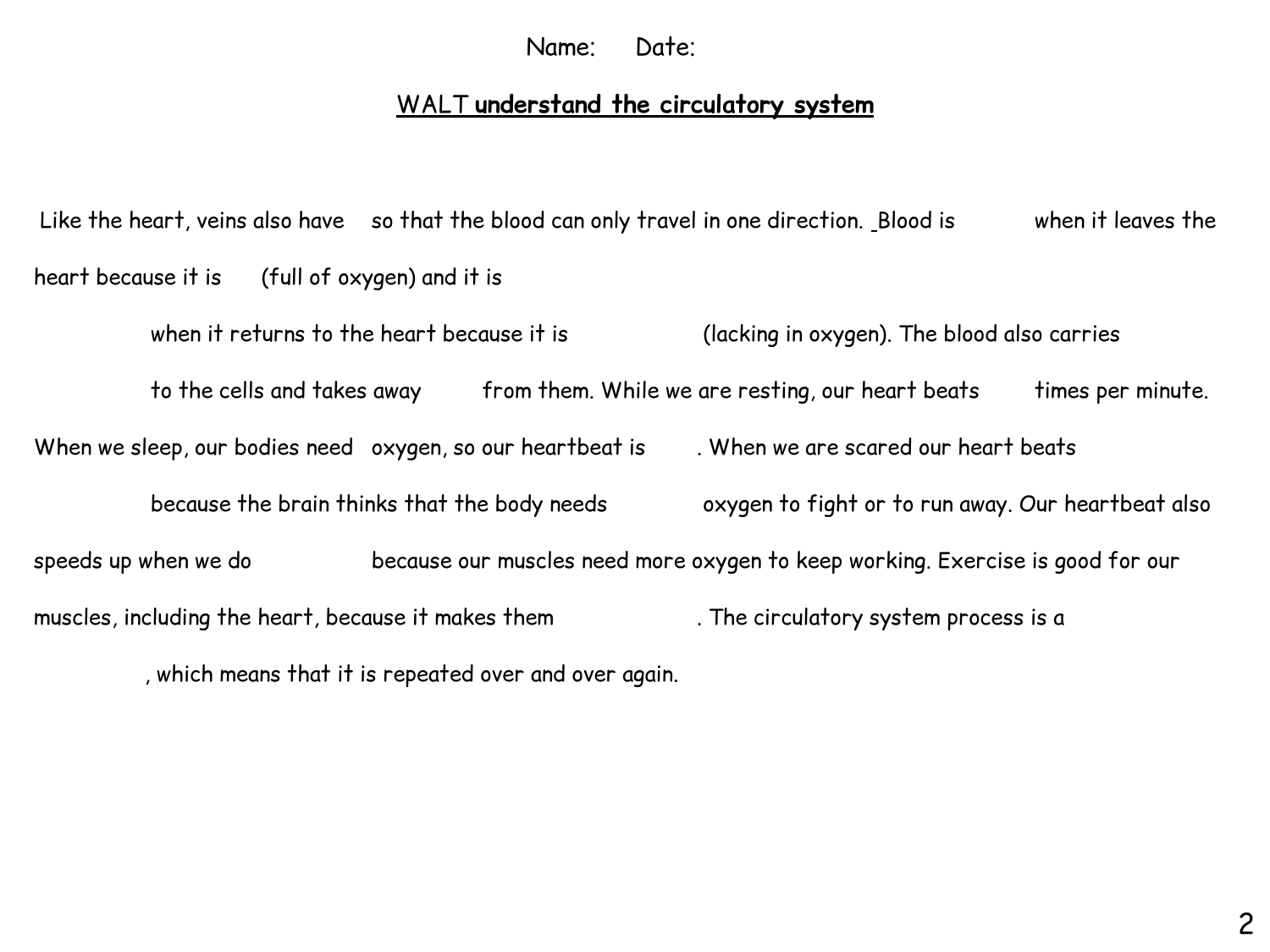

# Name: 							Date: WALT understand the circulatory system
 Like the heart, veins also have 				 so that the blood can only travel in one direction.  Blood is 		 when it leaves the heart because it is 							 (full of oxygen) and it is
		 when it returns to the heart because it is 							 (lacking in oxygen). The blood also carries 		 to the cells and takes away 			 from them. While we are resting, our heart beats 			 times per minute. When we sleep, our bodies need 			 oxygen, so our heartbeat is 				. When we are scared our heart beats 			 because the brain thinks that the body needs 			 oxygen to fight or to run away. Our heartbeat also speeds up when we do 					 because our muscles need more oxygen to keep working. Exercise is good for our muscles, including the heart, because it makes them 				. The circulatory system process is a 					, which means that it is repeated over and over again.
2